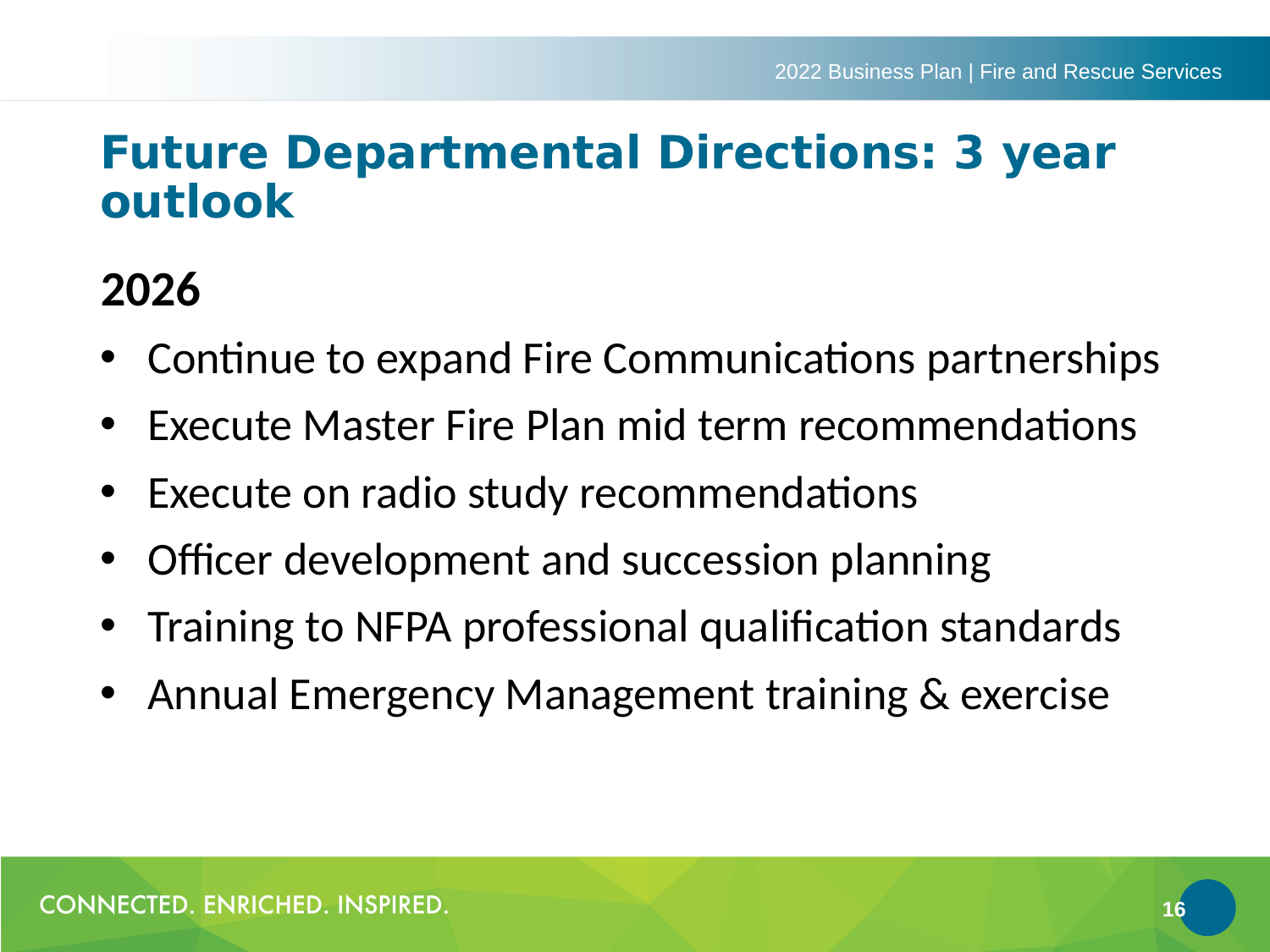

2022 Business Plan | Fire and Rescue Services
# Future Departmental Directions: 3 year outlook
2026
Continue to expand Fire Communications partnerships
Execute Master Fire Plan mid term recommendations
Execute on radio study recommendations
Officer development and succession planning
Training to NFPA professional qualification standards
Annual Emergency Management training & exercise